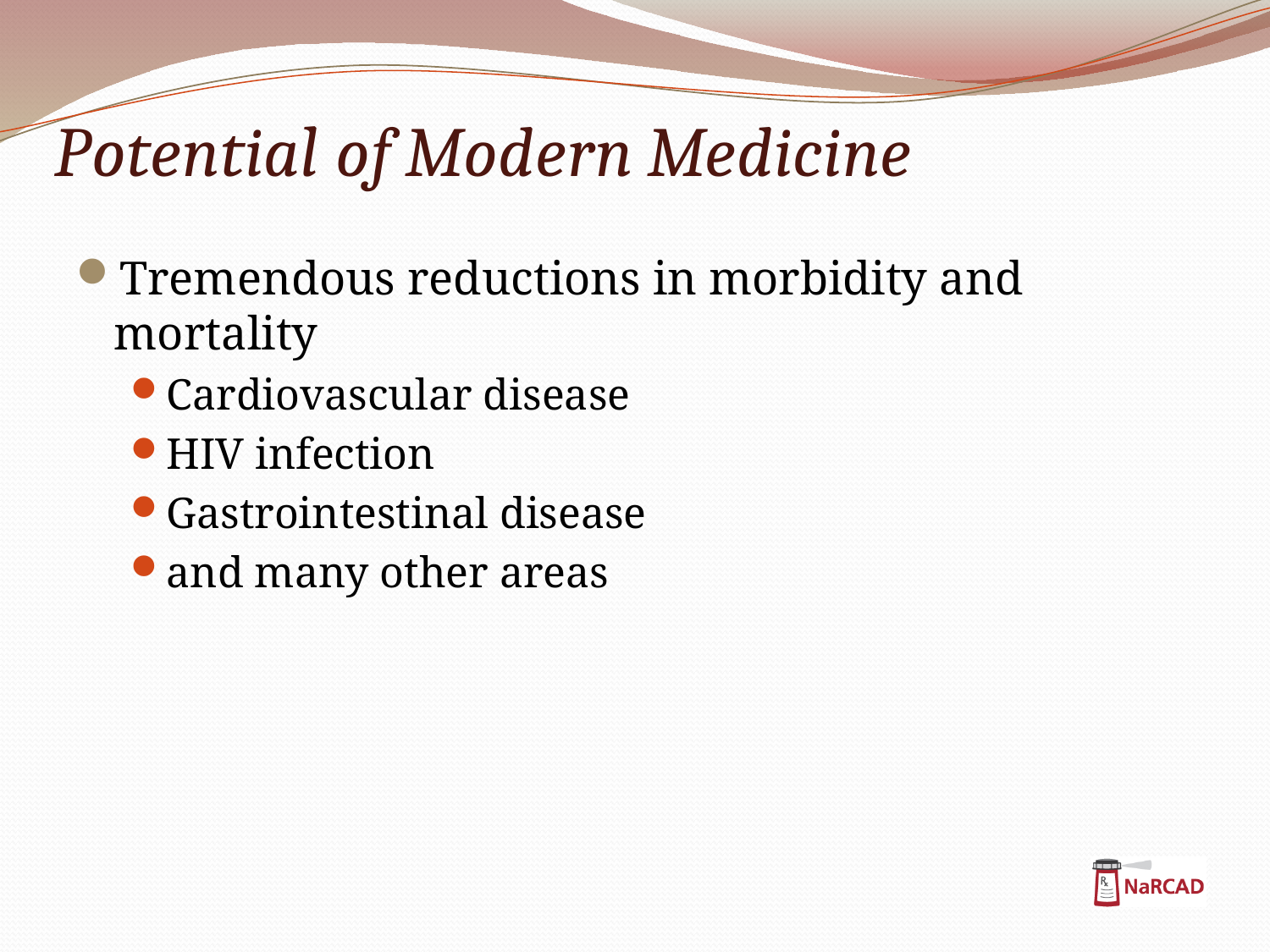

# Potential of Modern Medicine
Tremendous reductions in morbidity and mortality
Cardiovascular disease
HIV infection
Gastrointestinal disease
and many other areas